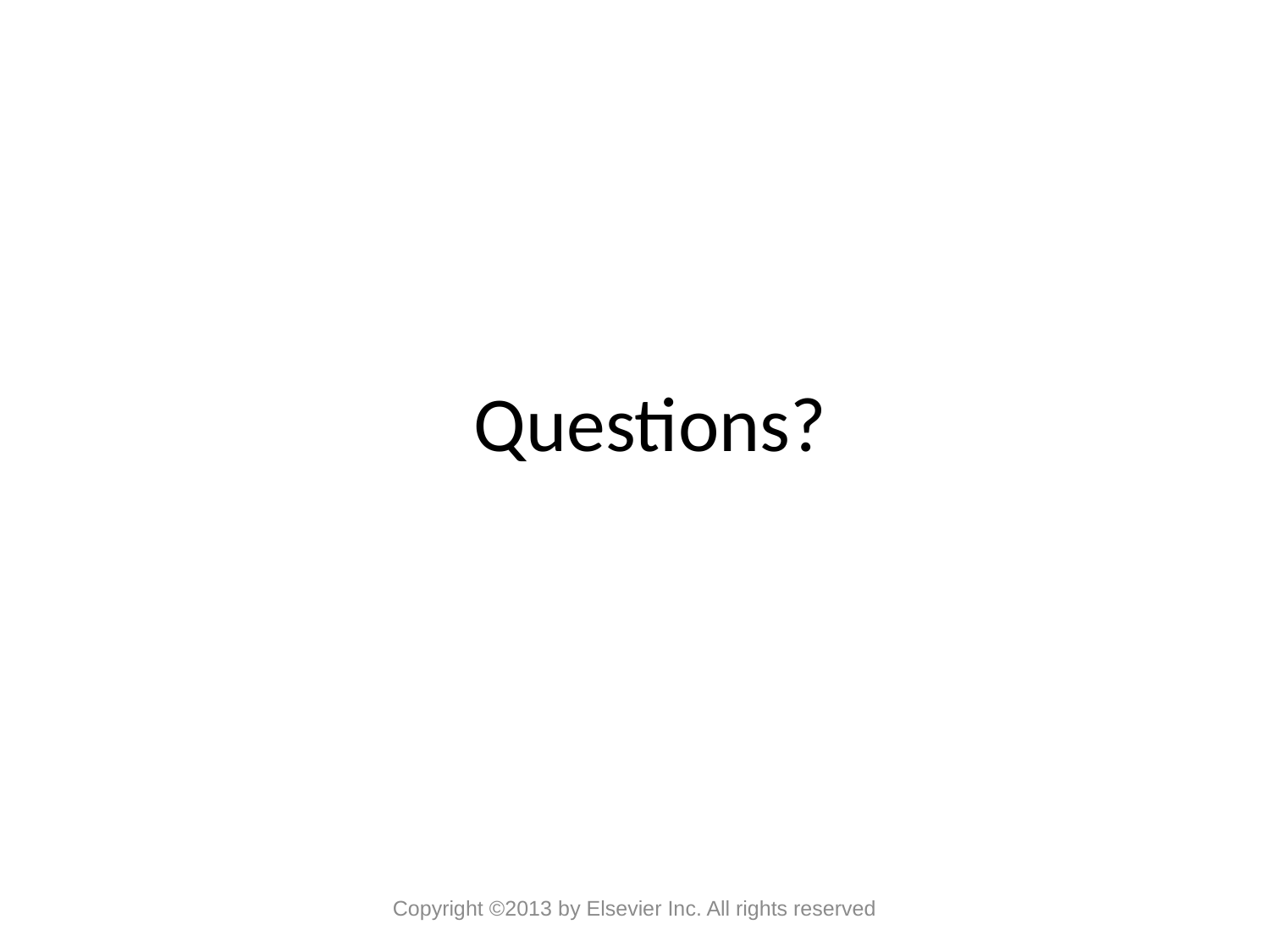

# Questions?
Copyright ©2013 by Elsevier Inc. All rights reserved